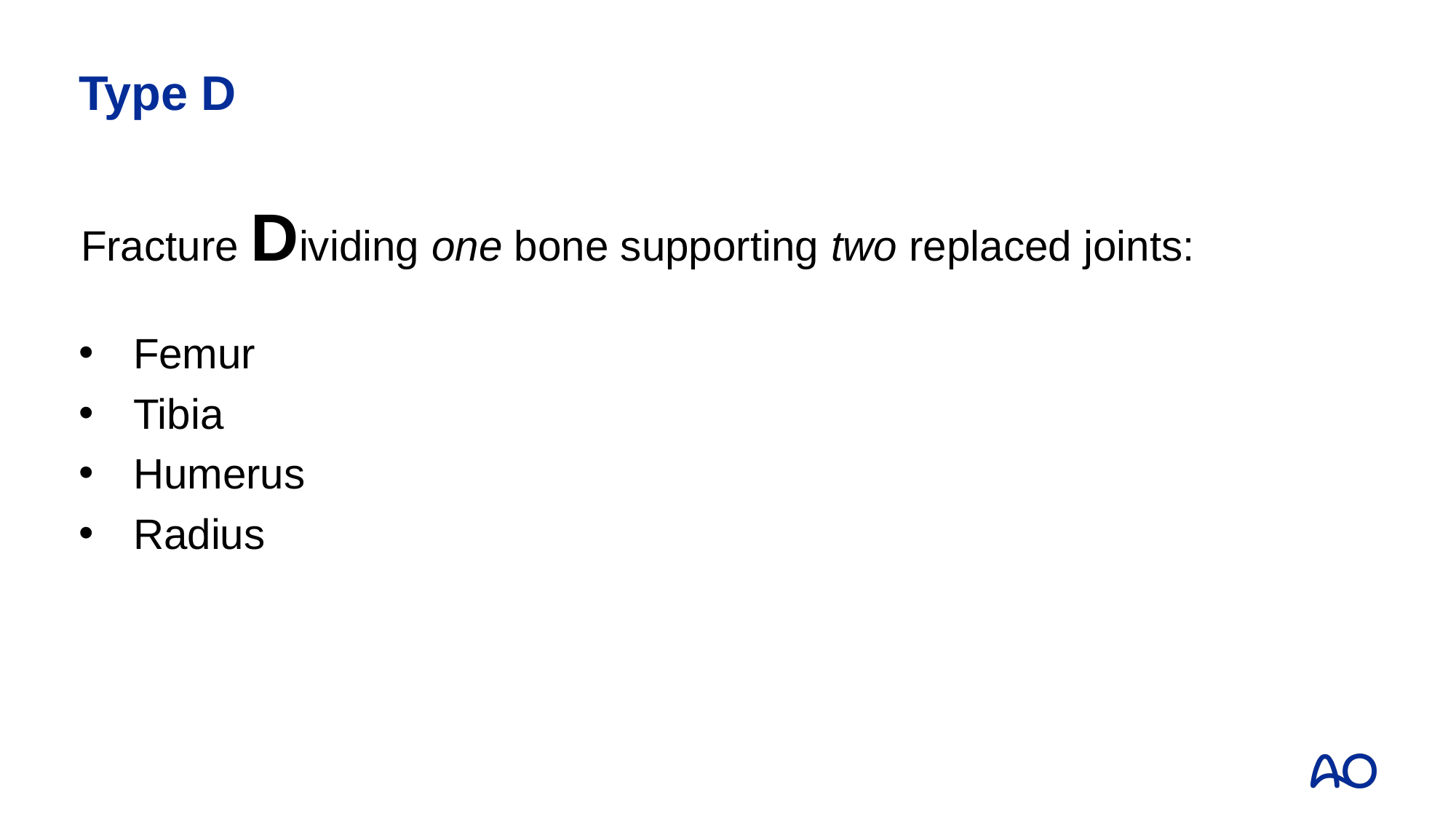

# Type D
Fracture Dividing one bone supporting two replaced joints:

Femur
Tibia
Humerus
Radius